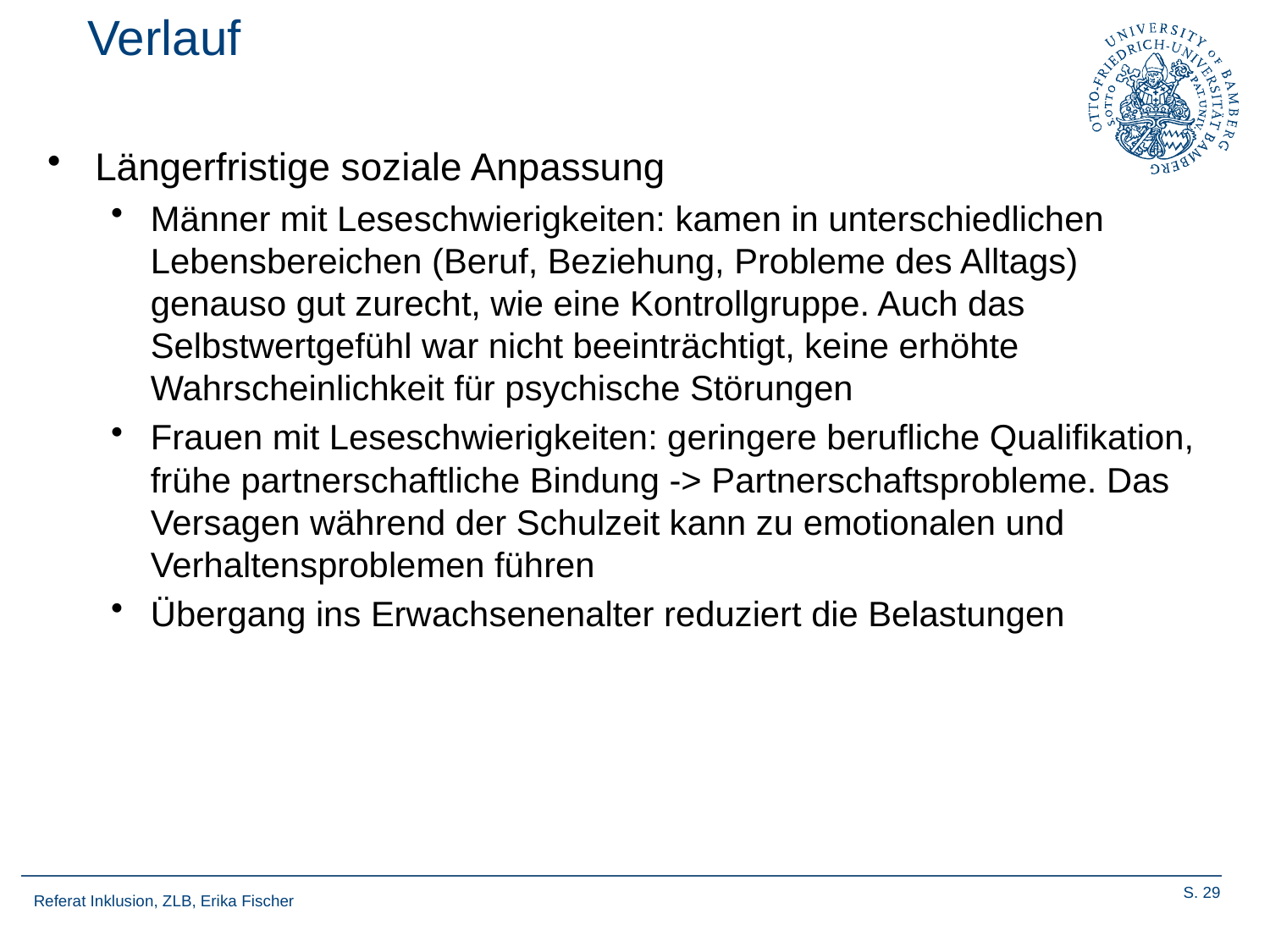

# Verlauf
Längerfristige soziale Anpassung
Männer mit Leseschwierigkeiten: kamen in unterschiedlichen Lebensbereichen (Beruf, Beziehung, Probleme des Alltags) genauso gut zurecht, wie eine Kontrollgruppe. Auch das Selbstwertgefühl war nicht beeinträchtigt, keine erhöhte Wahrscheinlichkeit für psychische Störungen
Frauen mit Leseschwierigkeiten: geringere berufliche Qualifikation, frühe partnerschaftliche Bindung -> Partnerschaftsprobleme. Das Versagen während der Schulzeit kann zu emotionalen und Verhaltensproblemen führen
Übergang ins Erwachsenenalter reduziert die Belastungen